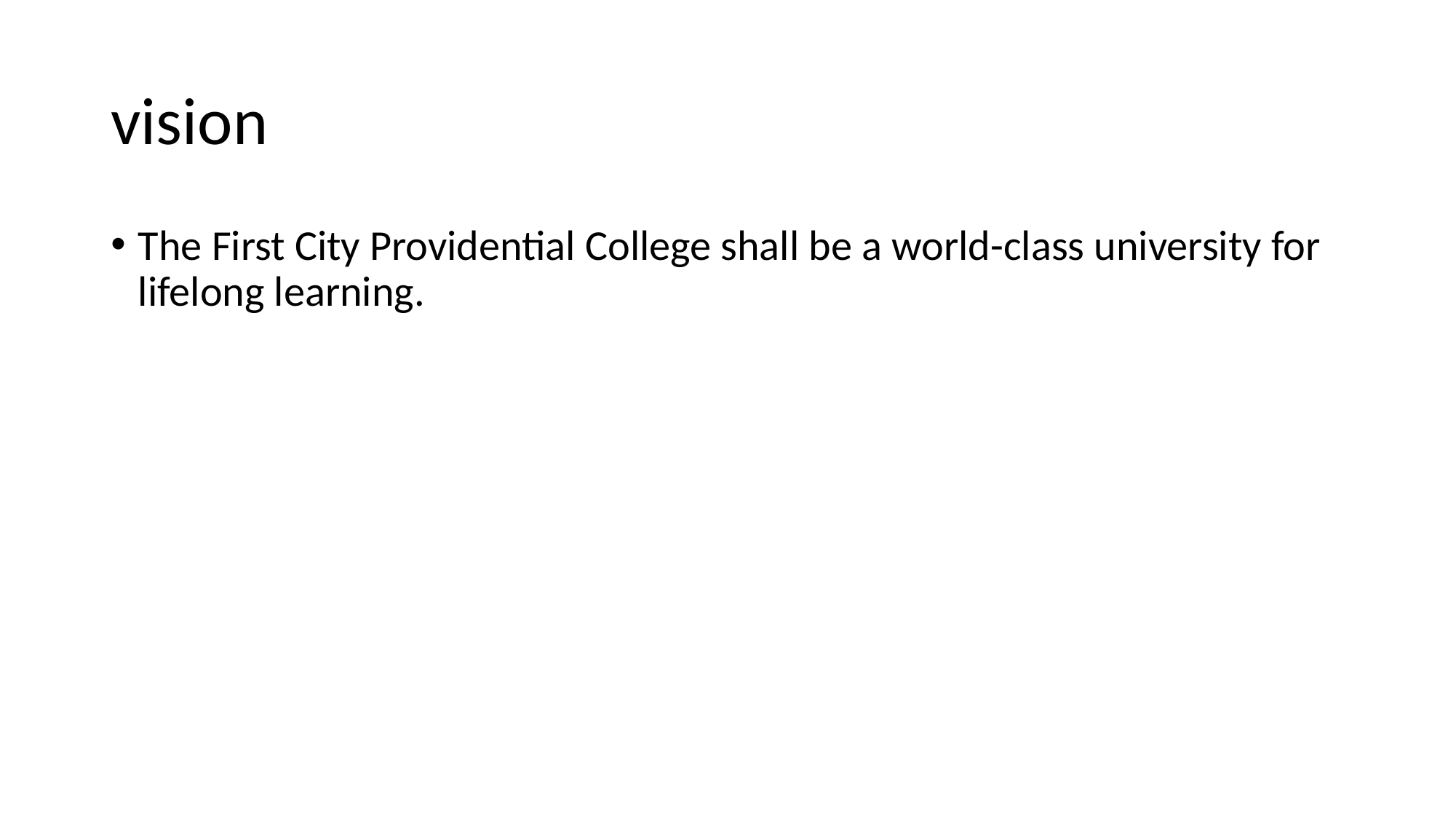

# vision
The First City Providential College shall be a world-class university for lifelong learning.